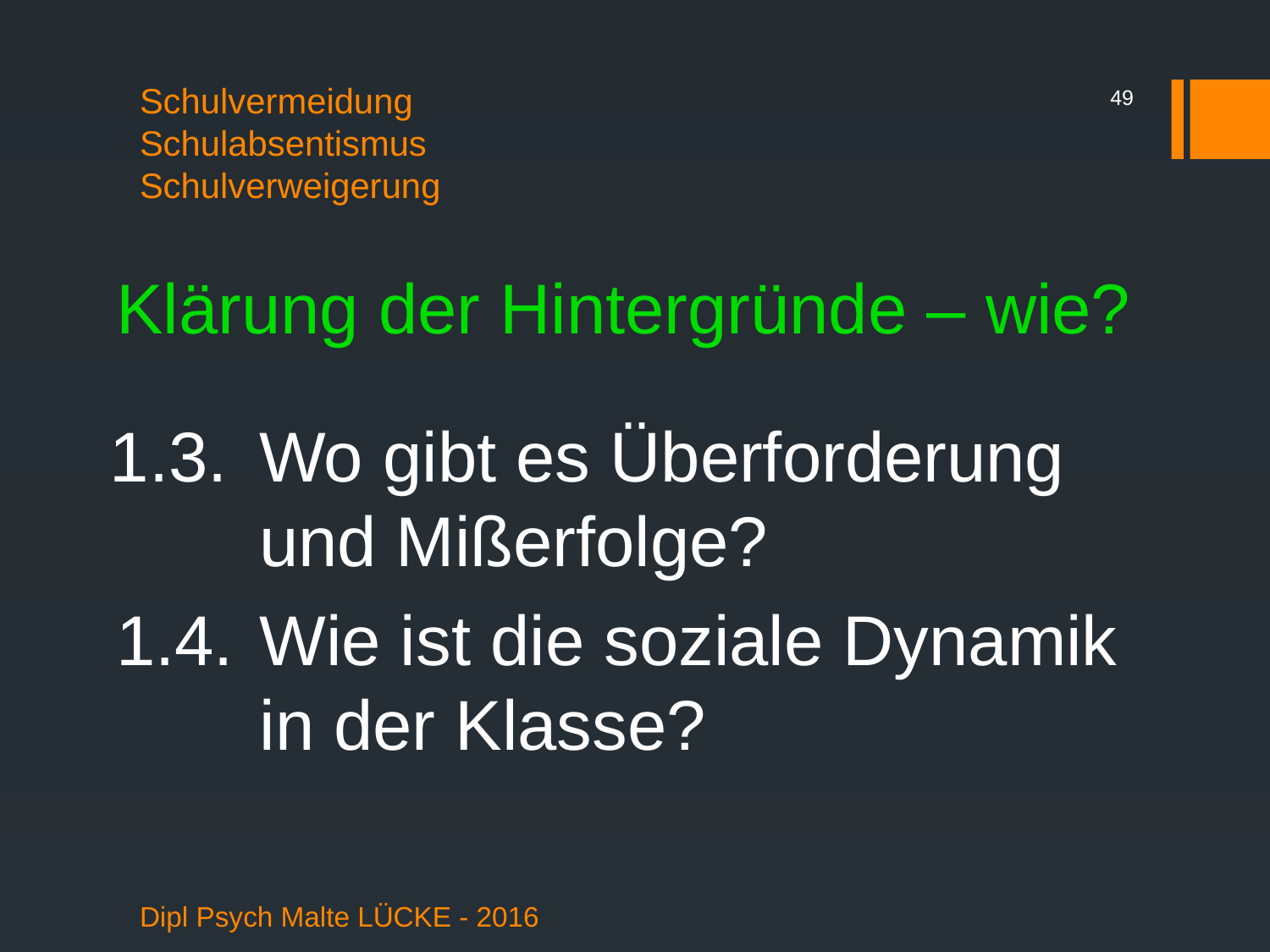

49
# Schulvermeidung Schulabsentismus Schulverweigerung
Klärung der Hintergründe – wie?

1.3.	Wo gibt es Überforderung und Mißerfolge?
1.4.	Wie ist die soziale Dynamik in der Klasse?
Dipl Psych Malte LÜCKE - 2016